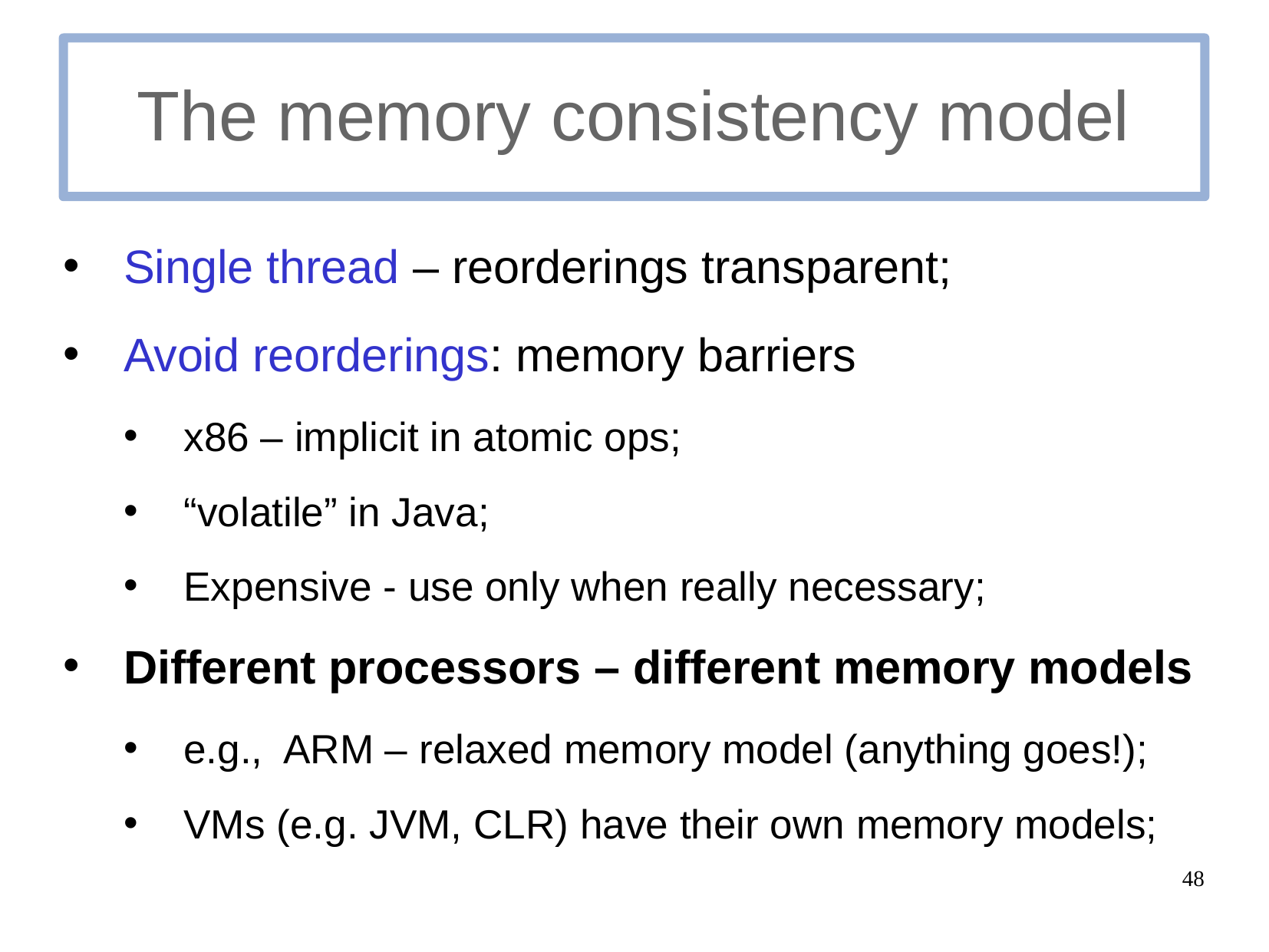

# The memory consistency model
Single thread – reorderings transparent;
Avoid reorderings: memory barriers
x86 – implicit in atomic ops;
“volatile” in Java;
Expensive - use only when really necessary;
Different processors – different memory models
e.g.,  ARM – relaxed memory model (anything goes!);
VMs (e.g. JVM, CLR) have their own memory models;

48